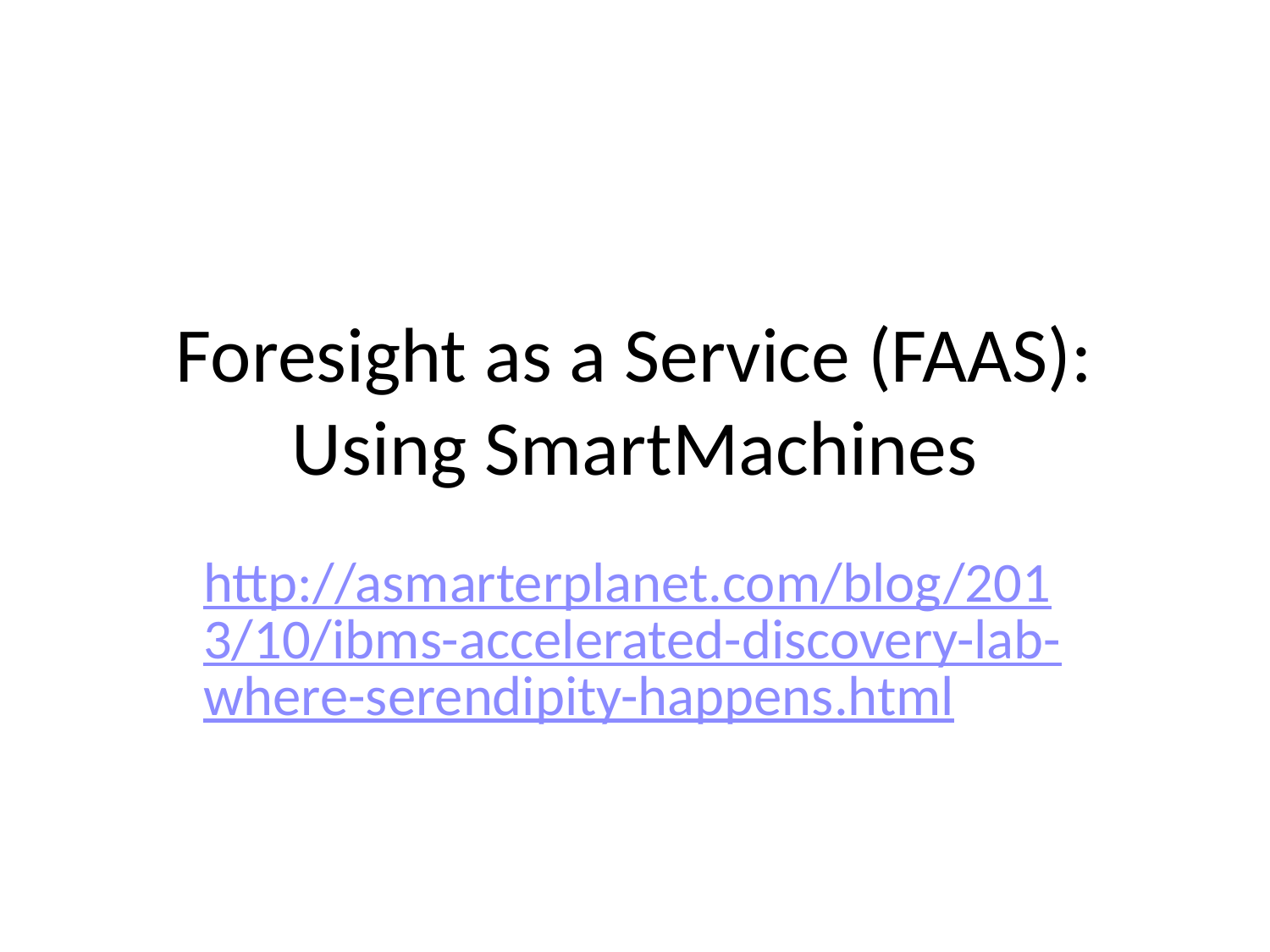

# Foresight as a Service (FAAS): Using SmartMachines
http://asmarterplanet.com/blog/2013/10/ibms-accelerated-discovery-lab-where-serendipity-happens.html